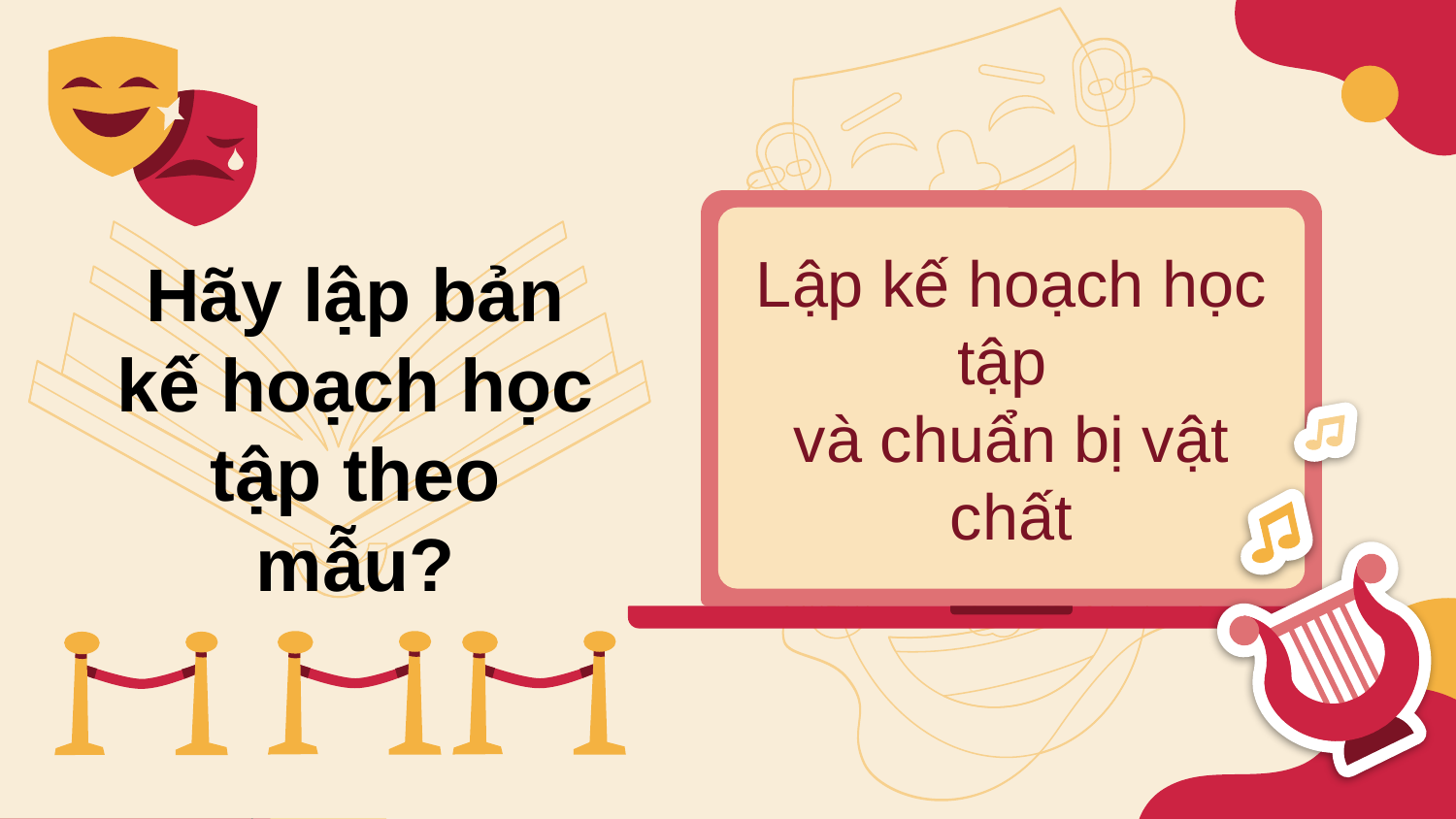

Lập kế hoạch học tập
và chuẩn bị vật chất

# Hãy lập bản kế hoạch học tập theo mẫu?